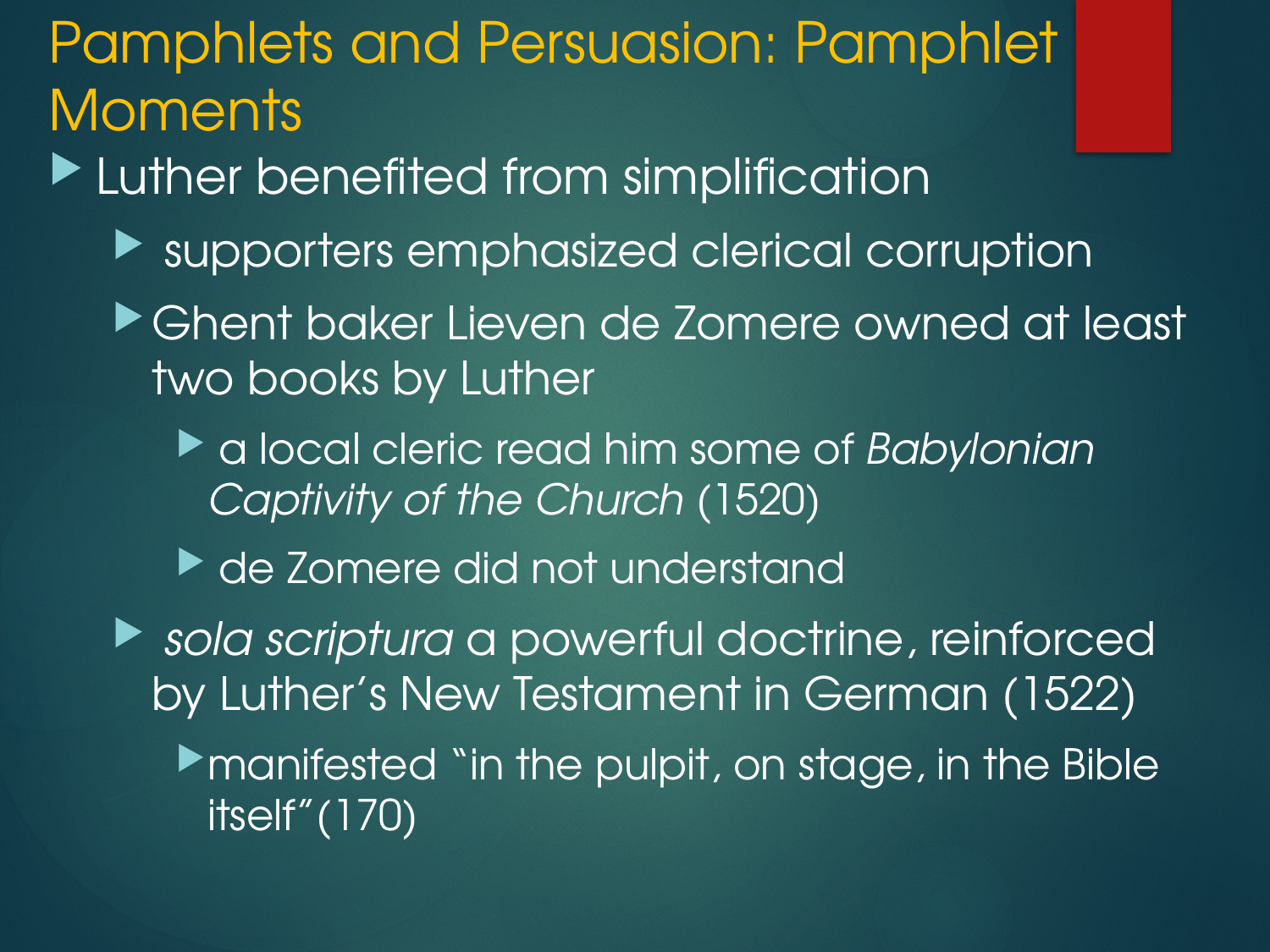

# Pamphlets and Persuasion: Pamphlet Moments
Luther benefited from simplification
 supporters emphasized clerical corruption
Ghent baker Lieven de Zomere owned at least two books by Luther
 a local cleric read him some of Babylonian Captivity of the Church (1520)
 de Zomere did not understand
 sola scriptura a powerful doctrine, reinforced by Luther’s New Testament in German (1522)
manifested “in the pulpit, on stage, in the Bible itself”(170)